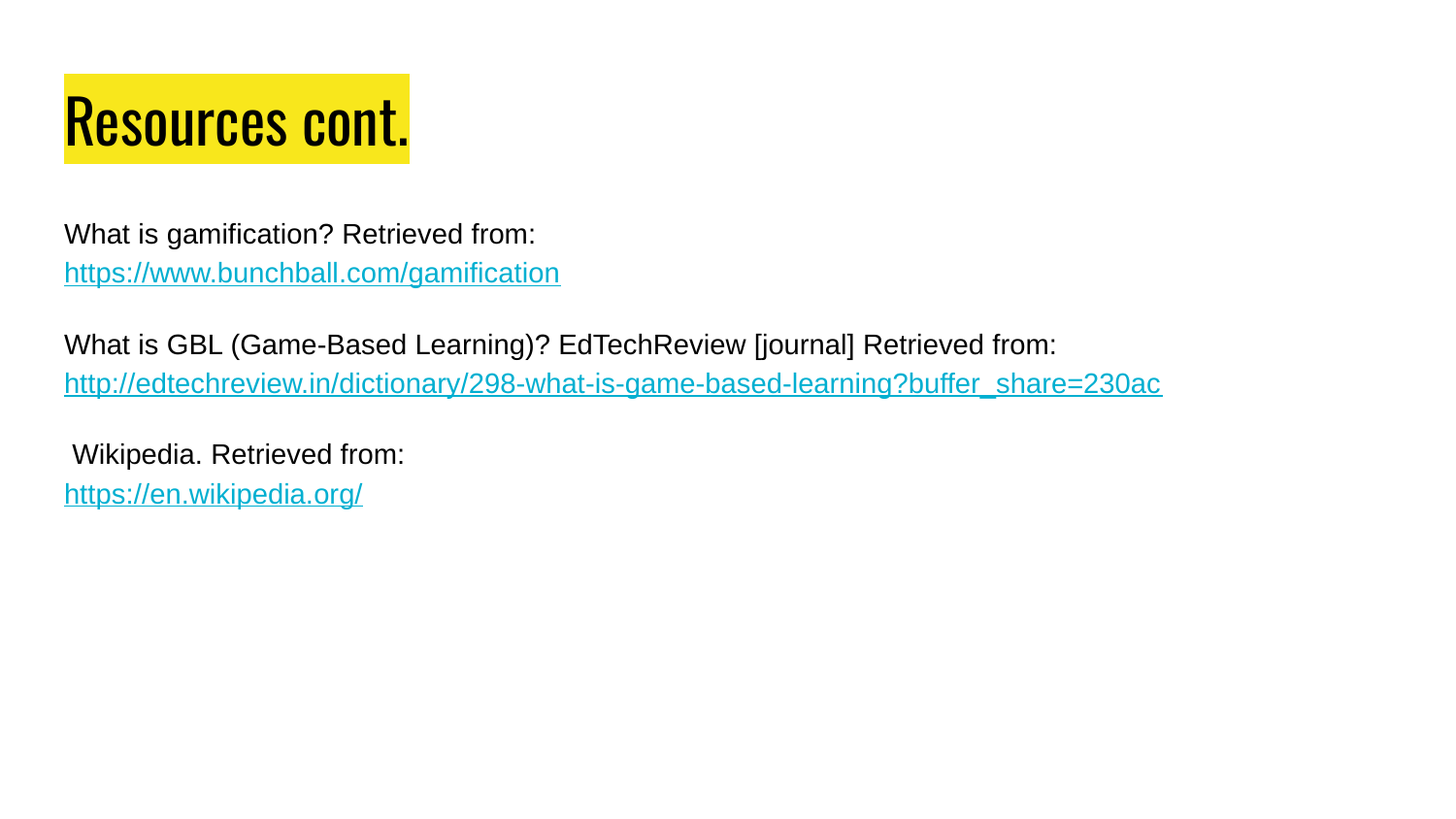

# Resources cont.
What is gamification? Retrieved from:                                                       https://www.bunchball.com/gamification
What is GBL (Game-Based Learning)? EdTechReview [journal] Retrieved from: http://edtechreview.in/dictionary/298-what-is-game-based-learning?buffer_share=230ac
 Wikipedia. Retrieved from:                                                                                                 https://en.wikipedia.org/